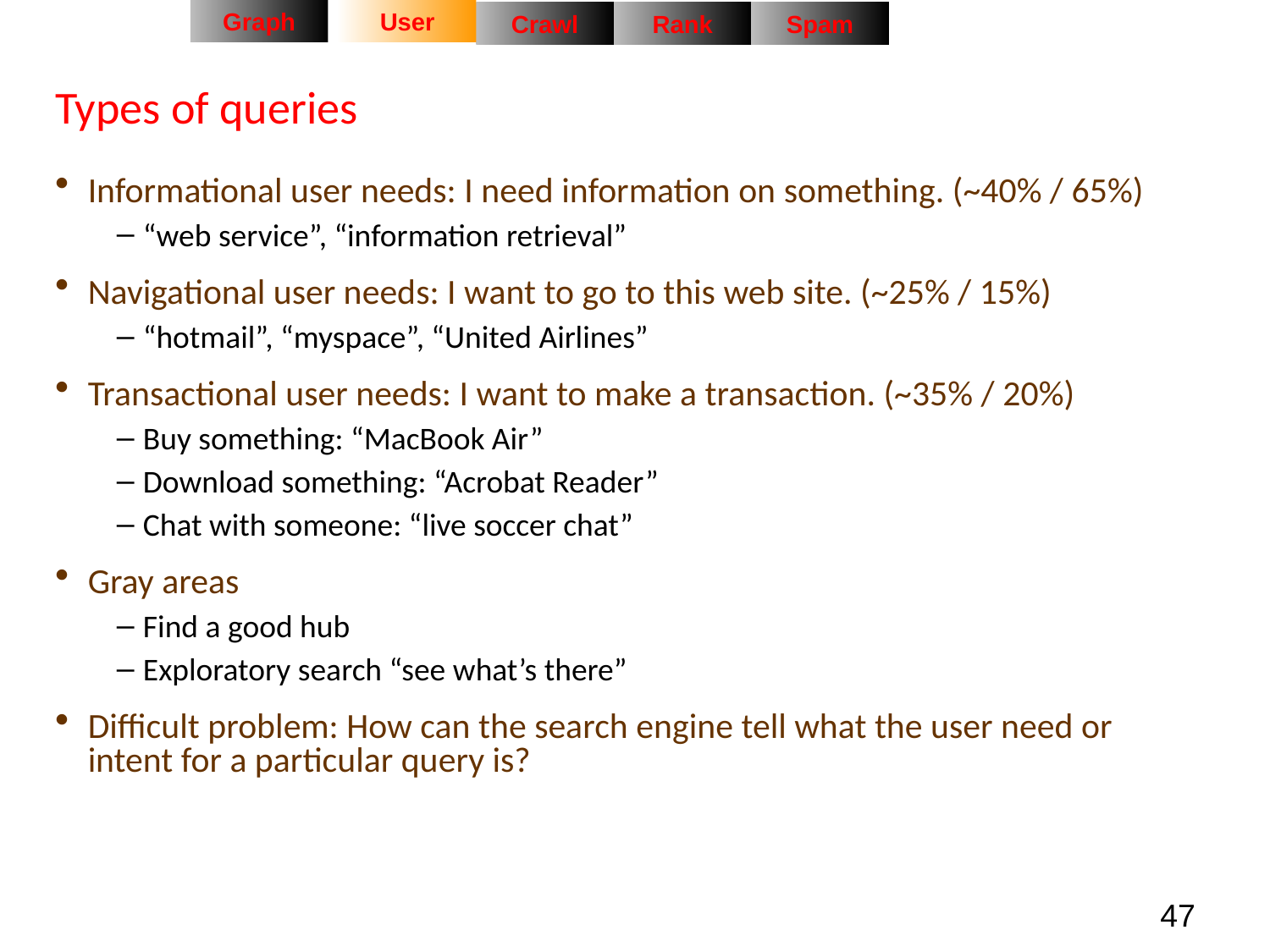

Graph
User
Crawl
Rank
Spam
# Types of queries
Informational user needs: I need information on something. (~40% / 65%)
“web service”, “information retrieval”
Navigational user needs: I want to go to this web site. (~25% / 15%)
“hotmail”, “myspace”, “United Airlines”
Transactional user needs: I want to make a transaction. (~35% / 20%)
Buy something: “MacBook Air”
Download something: “Acrobat Reader”
Chat with someone: “live soccer chat”
Gray areas
Find a good hub
Exploratory search “see what’s there”
Difficult problem: How can the search engine tell what the user need or intent for a particular query is?
47